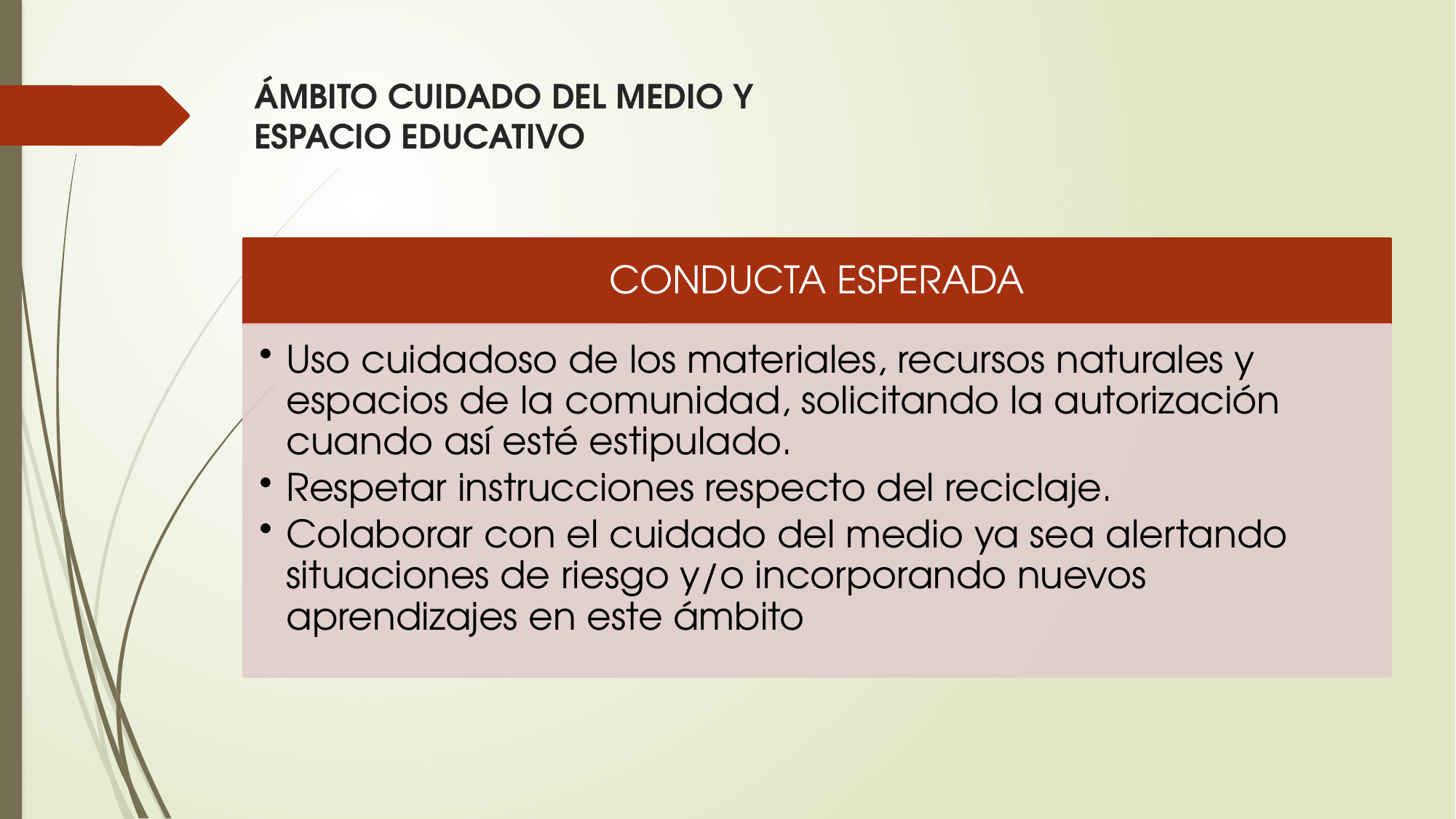

# ÁMBITO CUIDADO DEL MEDIO Y ESPACIO EDUCATIVO
CONDUCTA ESPERADA
Uso cuidadoso de los materiales, recursos naturales y espacios de la comunidad, solicitando la autorización cuando así esté estipulado.
Respetar instrucciones respecto del reciclaje.
Colaborar con el cuidado del medio ya sea alertando situaciones de riesgo y/o incorporando nuevos aprendizajes en este ámbito